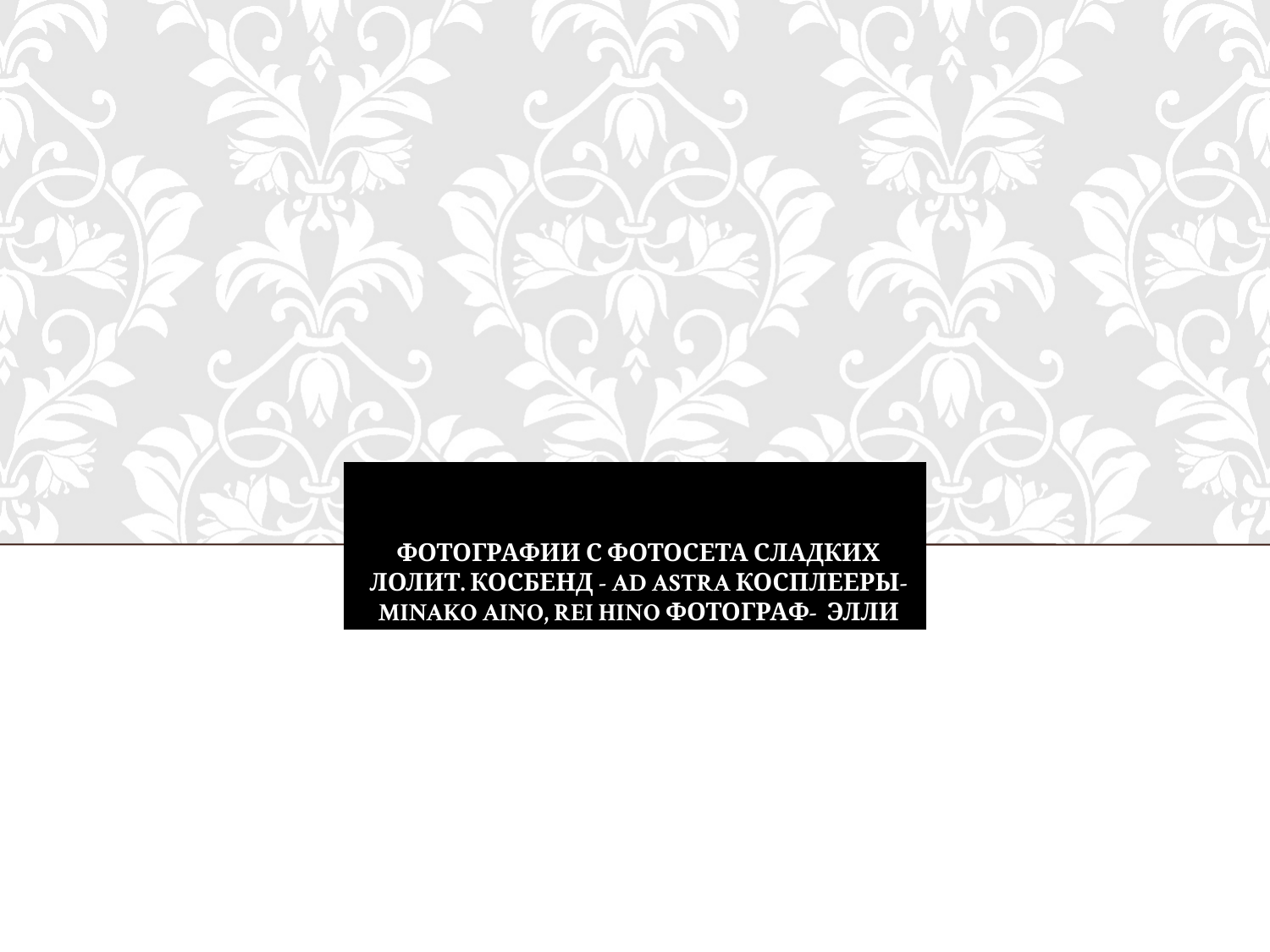

# Фотографии с фотосета сладких лолит. Косбенд - Ad Astra Косплееры- Minako Aino, Rei Hino Фотограф-  Элли